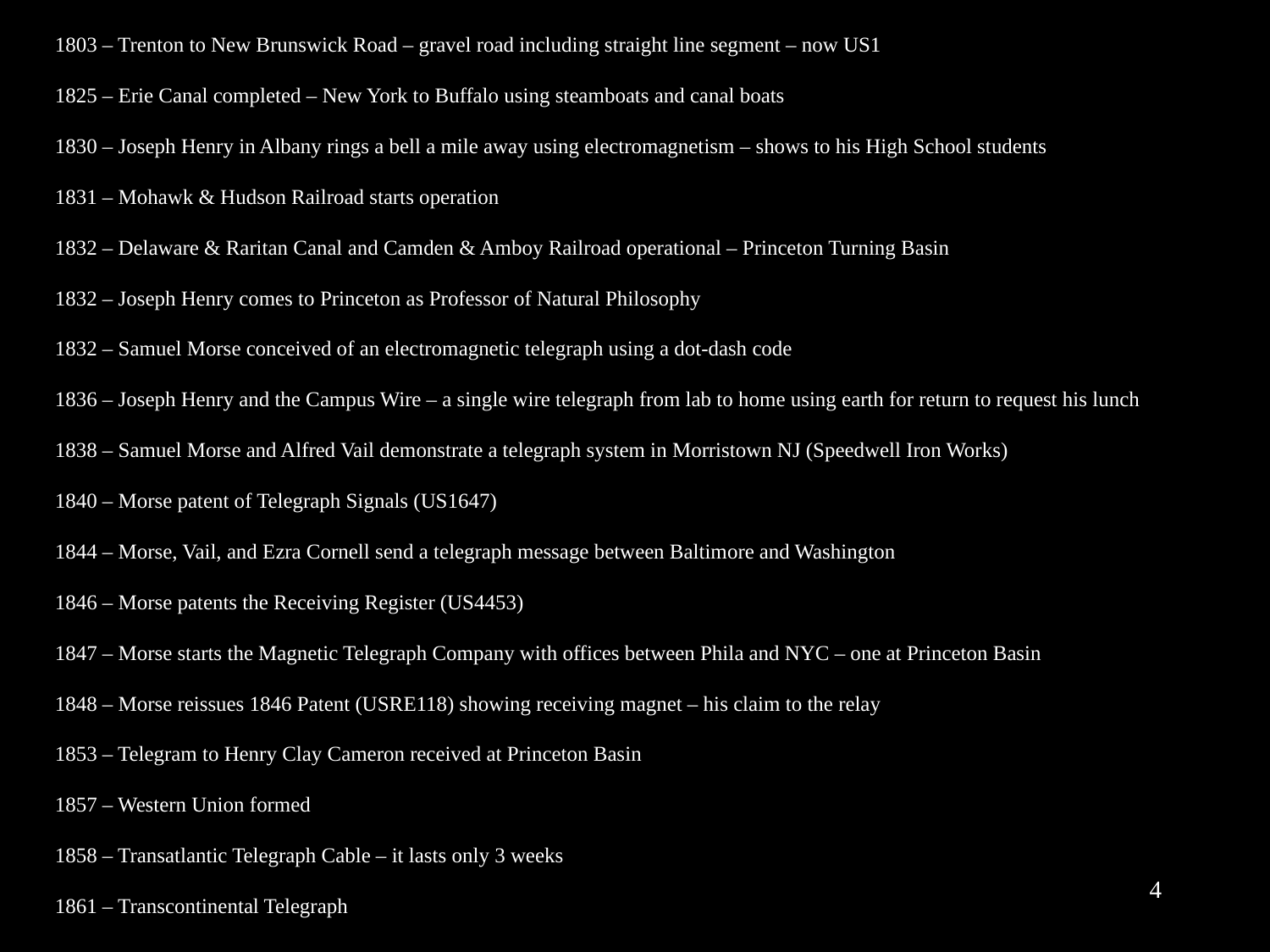

1803 – Trenton to New Brunswick Road – gravel road including straight line segment – now US1

1825 – Erie Canal completed – New York to Buffalo using steamboats and canal boats

1830 – Joseph Henry in Albany rings a bell a mile away using electromagnetism – shows to his High School students

1831 – Mohawk & Hudson Railroad starts operation

1832 – Delaware & Raritan Canal and Camden & Amboy Railroad operational – Princeton Turning Basin

1832 – Joseph Henry comes to Princeton as Professor of Natural Philosophy

1832 – Samuel Morse conceived of an electromagnetic telegraph using a dot-dash code

1836 – Joseph Henry and the Campus Wire – a single wire telegraph from lab to home using earth for return to request his lunch

1838 – Samuel Morse and Alfred Vail demonstrate a telegraph system in Morristown NJ (Speedwell Iron Works)

1840 – Morse patent of Telegraph Signals (US1647)

1844 – Morse, Vail, and Ezra Cornell send a telegraph message between Baltimore and Washington

1846 – Morse patents the Receiving Register (US4453)

1847 – Morse starts the Magnetic Telegraph Company with offices between Phila and NYC – one at Princeton Basin

1848 – Morse reissues 1846 Patent (USRE118) showing receiving magnet – his claim to the relay

1853 – Telegram to Henry Clay Cameron received at Princeton Basin

1857 – Western Union formed

1858 – Transatlantic Telegraph Cable – it lasts only 3 weeks

1861 – Transcontinental Telegraph
4